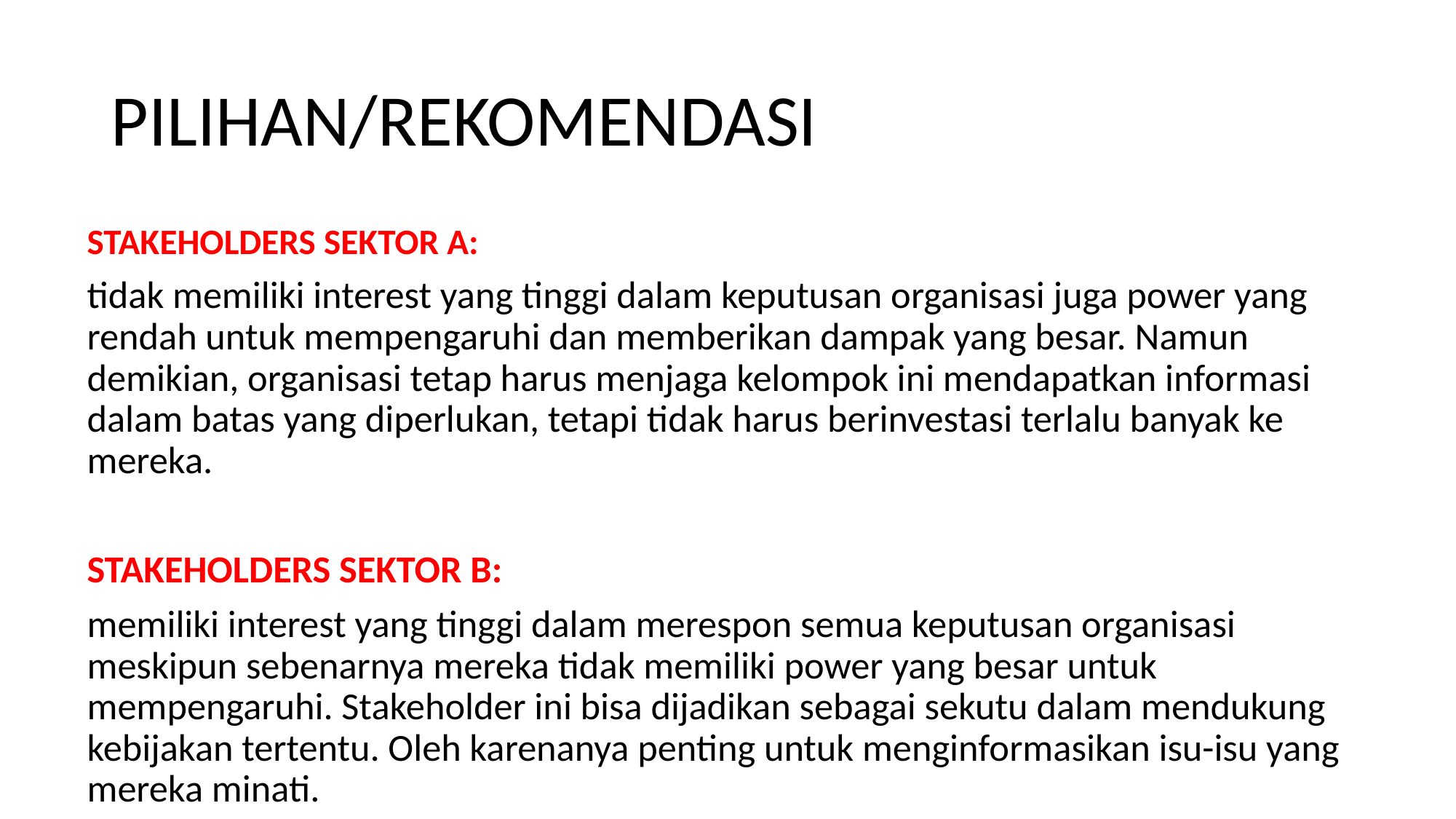

# PILIHAN/REKOMENDASI
STAKEHOLDERS SEKTOR A:
tidak memiliki interest yang tinggi dalam keputusan organisasi juga power yang rendah untuk mempengaruhi dan memberikan dampak yang besar. Namun demikian, organisasi tetap harus menjaga kelompok ini mendapatkan informasi dalam batas yang diperlukan, tetapi tidak harus berinvestasi terlalu banyak ke mereka.

STAKEHOLDERS SEKTOR B:
memiliki interest yang tinggi dalam merespon semua keputusan organisasi meskipun sebenarnya mereka tidak memiliki power yang besar untuk mempengaruhi. Stakeholder ini bisa dijadikan sebagai sekutu dalam mendukung kebijakan tertentu. Oleh karenanya penting untuk menginformasikan isu-isu yang mereka minati.